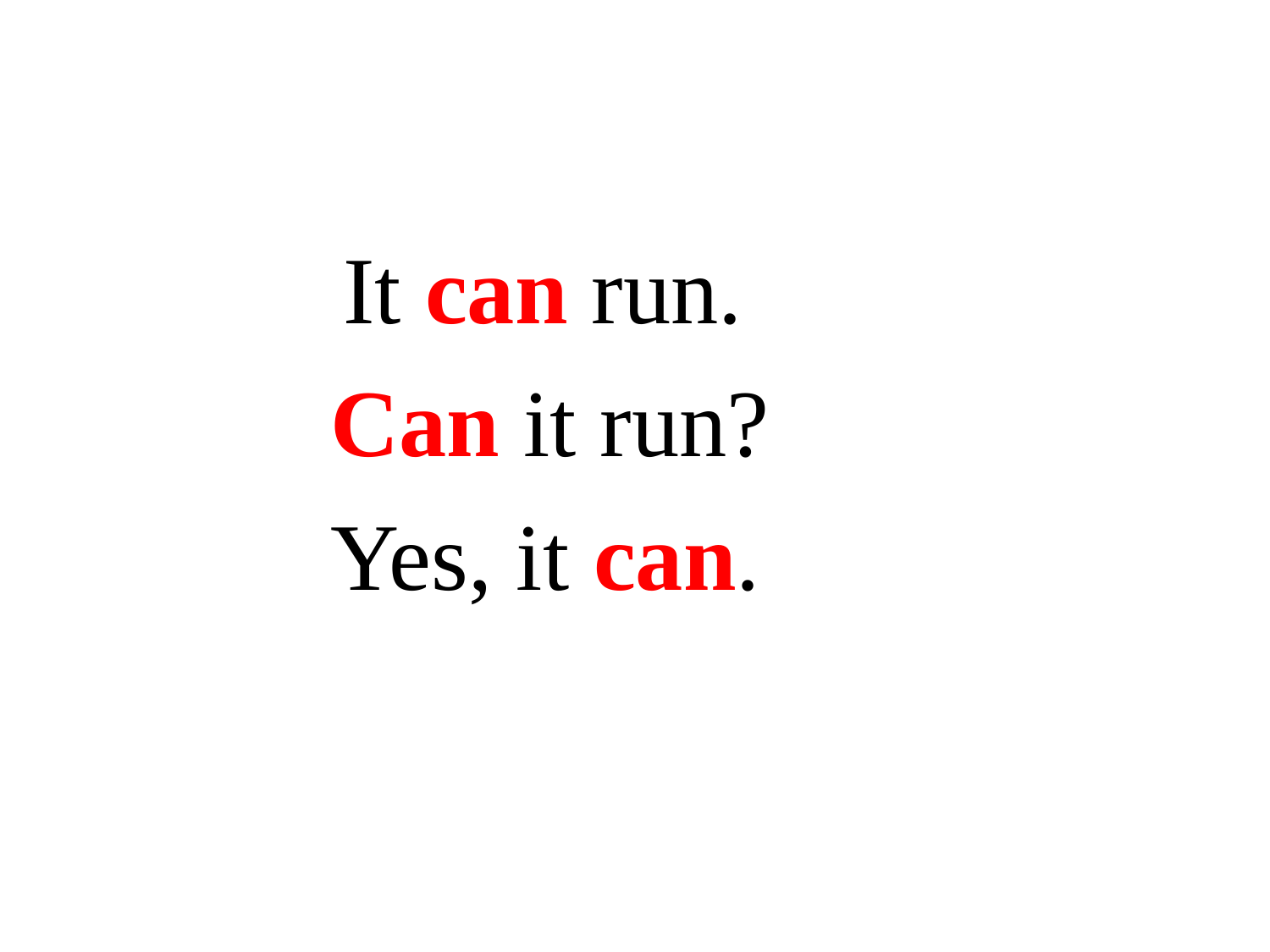

It can run.
		Can it run?
		Yes, it can.